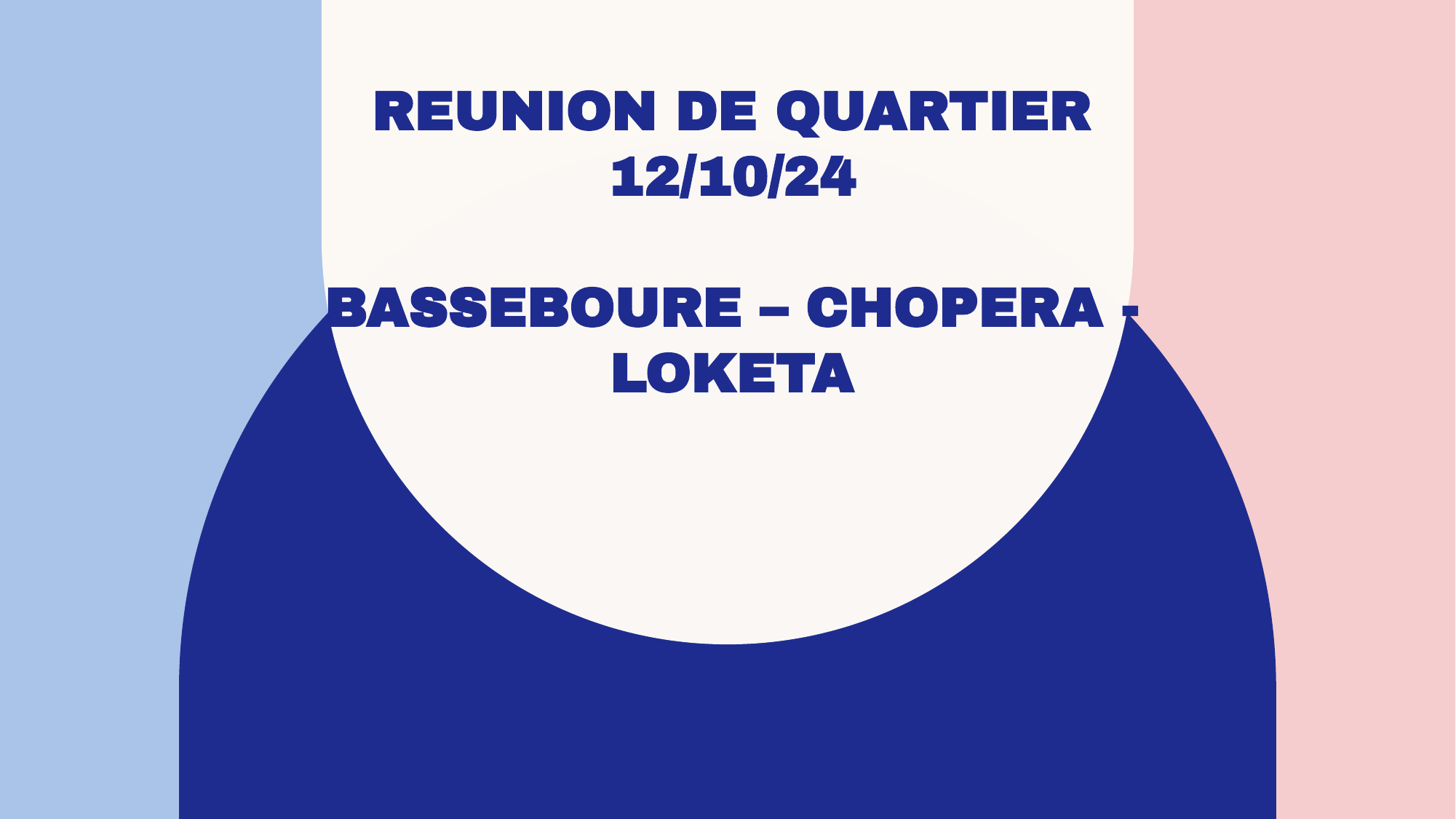

# REUNION DE QUARTIER 12/10/24 BASSEBOURE – CHOPERA - LOKETA